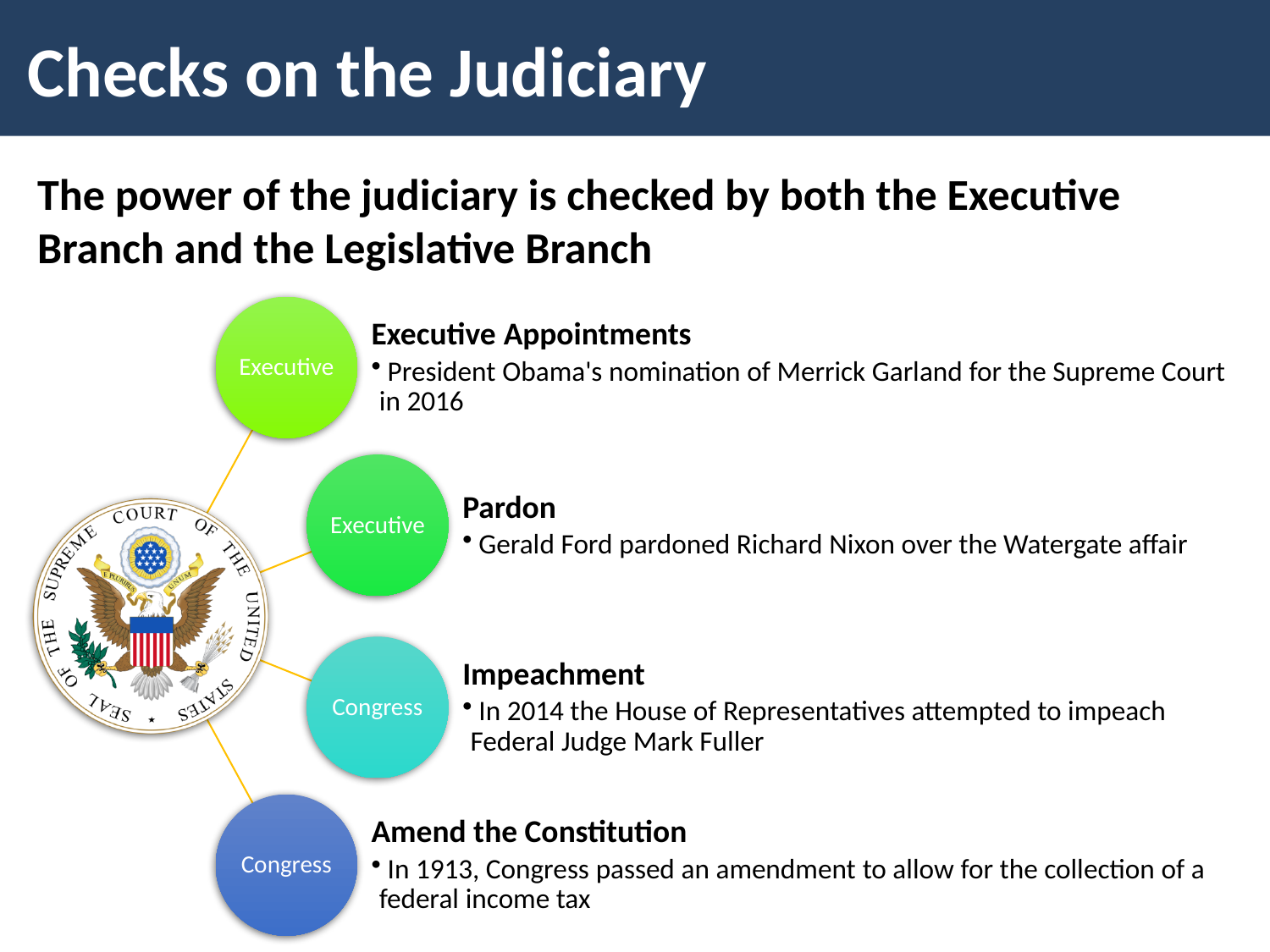

Checks on the Judiciary
The power of the judiciary is checked by both the Executive Branch and the Legislative Branch
Executive
Executive Appointments
 President Obama's nomination of Merrick Garland for the Supreme Court in 2016
Executive
Pardon
 Gerald Ford pardoned Richard Nixon over the Watergate affair

Congress
Impeachment
 In 2014 the House of Representatives attempted to impeach Federal Judge Mark Fuller

Congress
Amend the Constitution
 In 1913, Congress passed an amendment to allow for the collection of a federal income tax